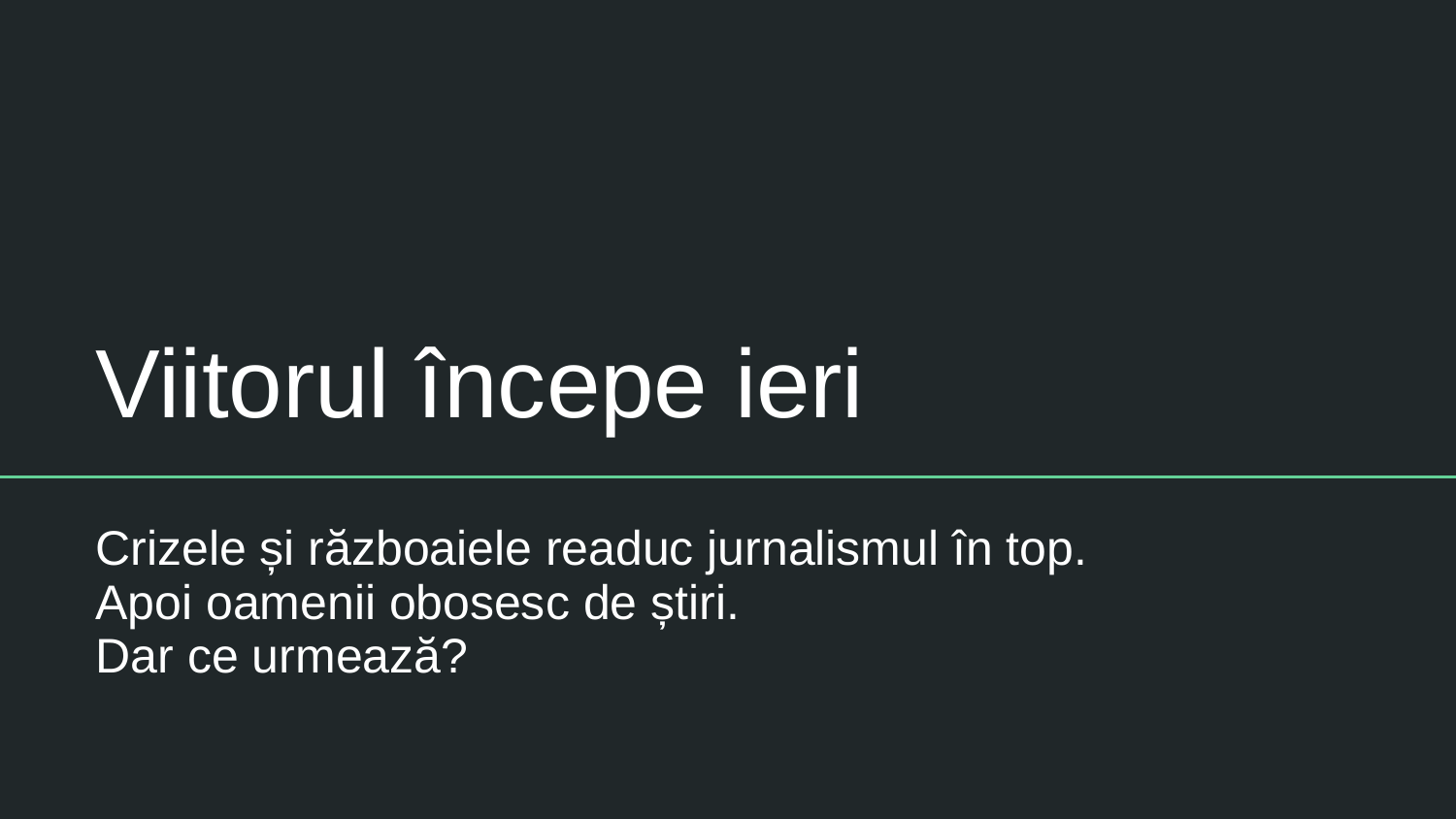

# Viitorul începe ieri
Crizele și războaiele readuc jurnalismul în top.
Apoi oamenii obosesc de știri.
Dar ce urmează?